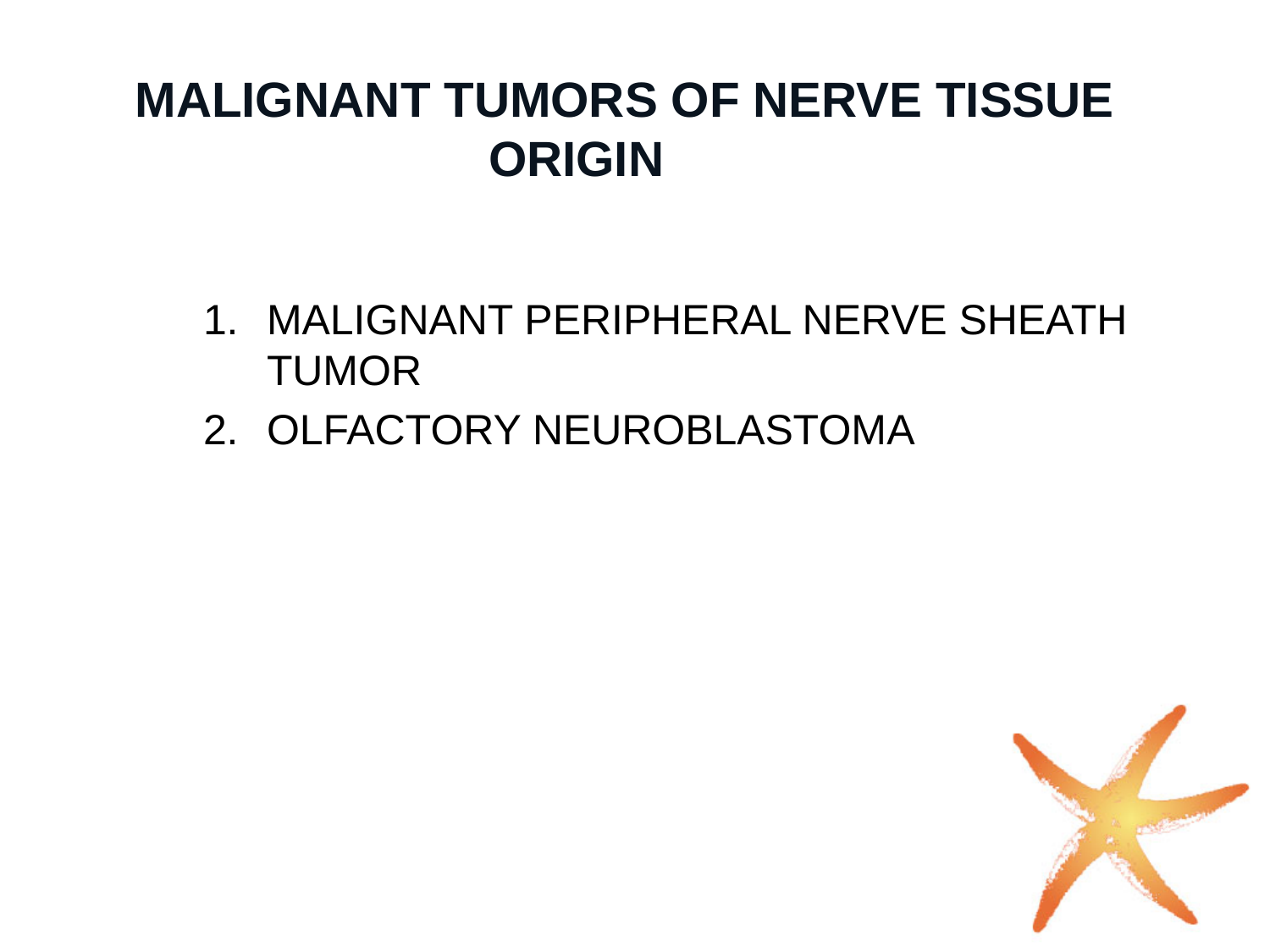

# MALIGNANT TUMORS OF NERVE TISSUE ORIGIN
MALIGNANT PERIPHERAL NERVE SHEATH TUMOR
OLFACTORY NEUROBLASTOMA